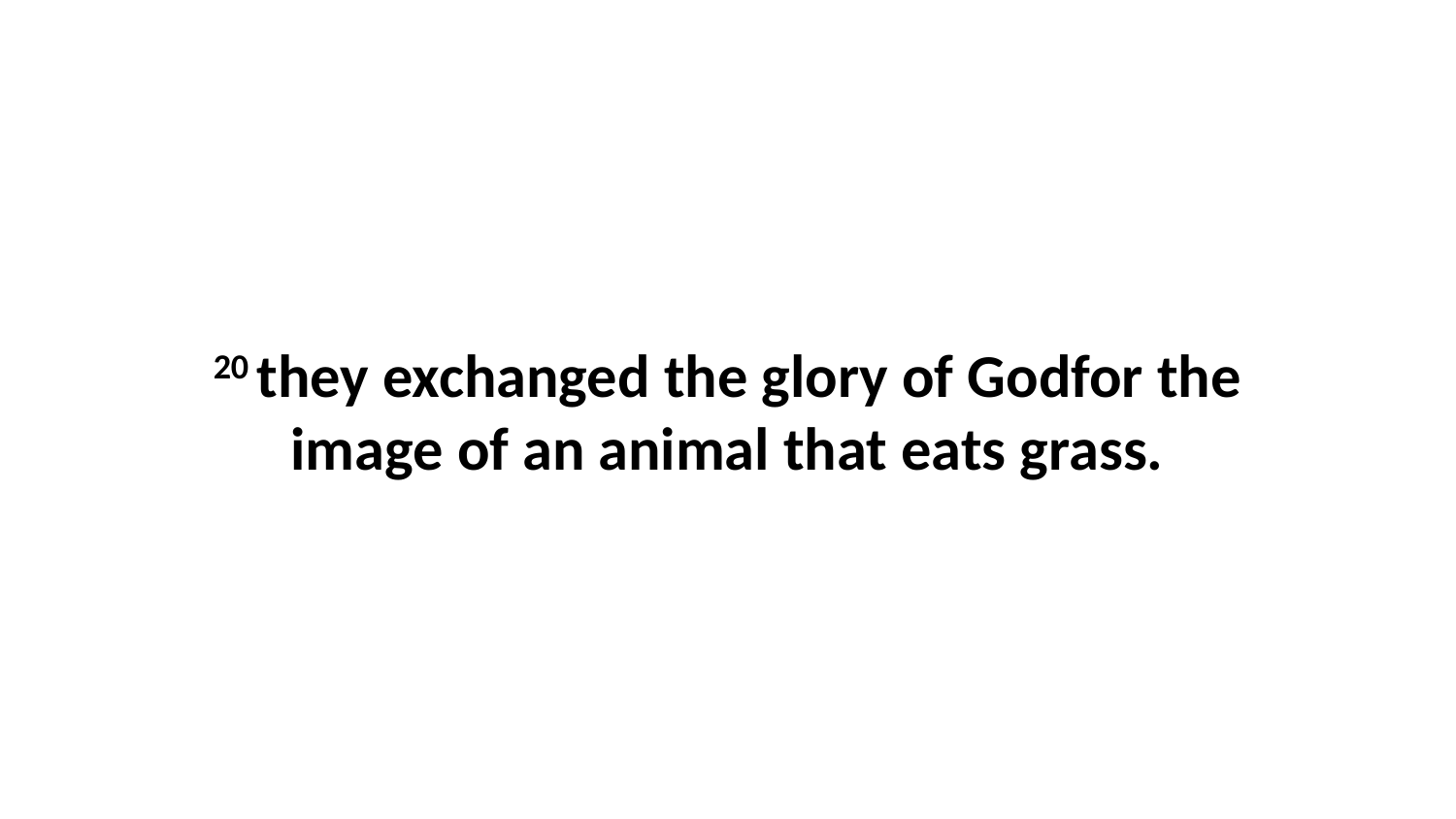

20 they exchanged the glory of Godfor the image of an animal that eats grass.